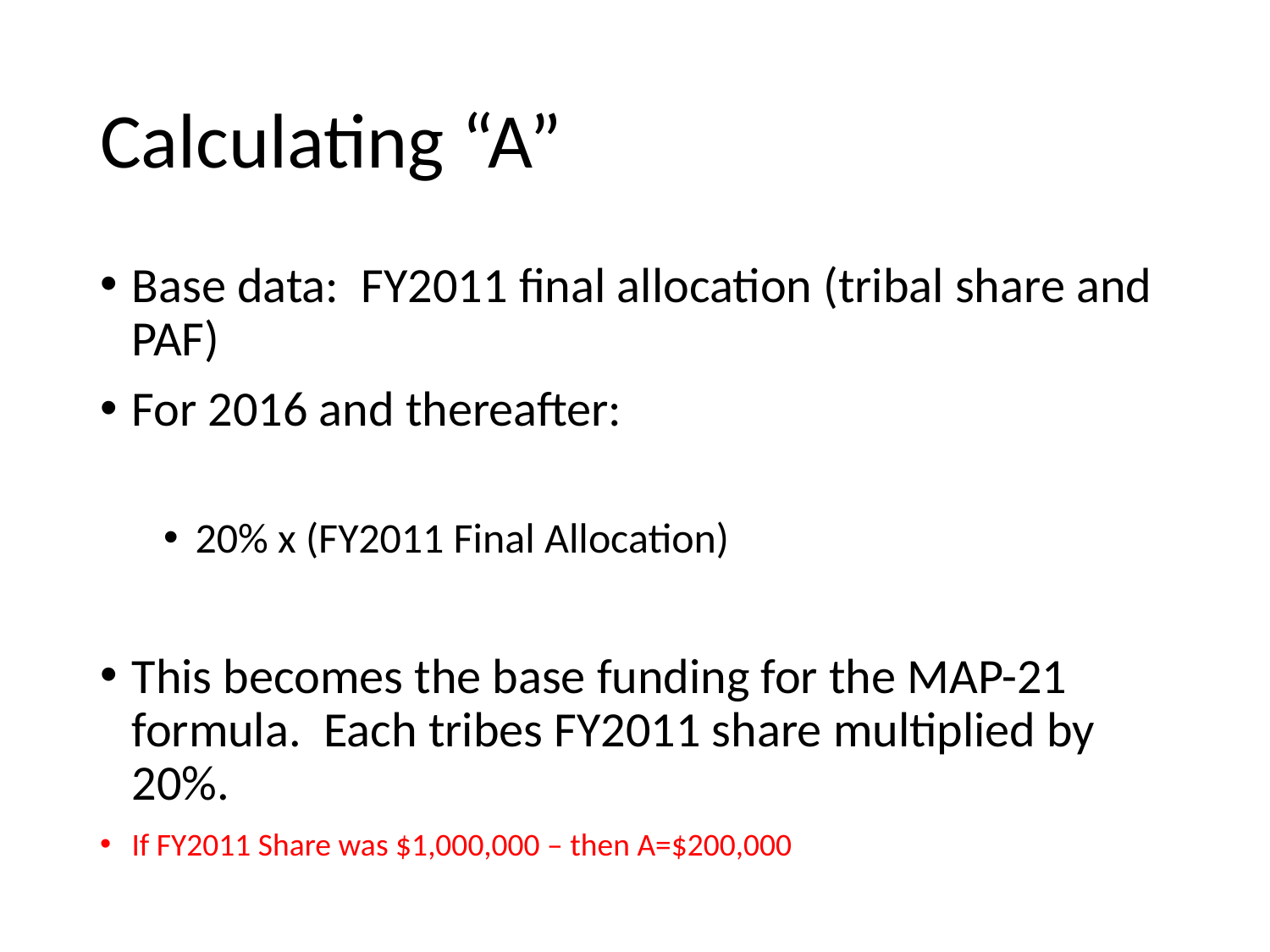

# Calculating “A”
Base data:  FY2011 final allocation (tribal share and PAF)
For 2016 and thereafter:

20% x (FY2011 Final Allocation)

This becomes the base funding for the MAP-21 formula.  Each tribes FY2011 share multiplied by 20%.
If FY2011 Share was $1,000,000 – then A=$200,000